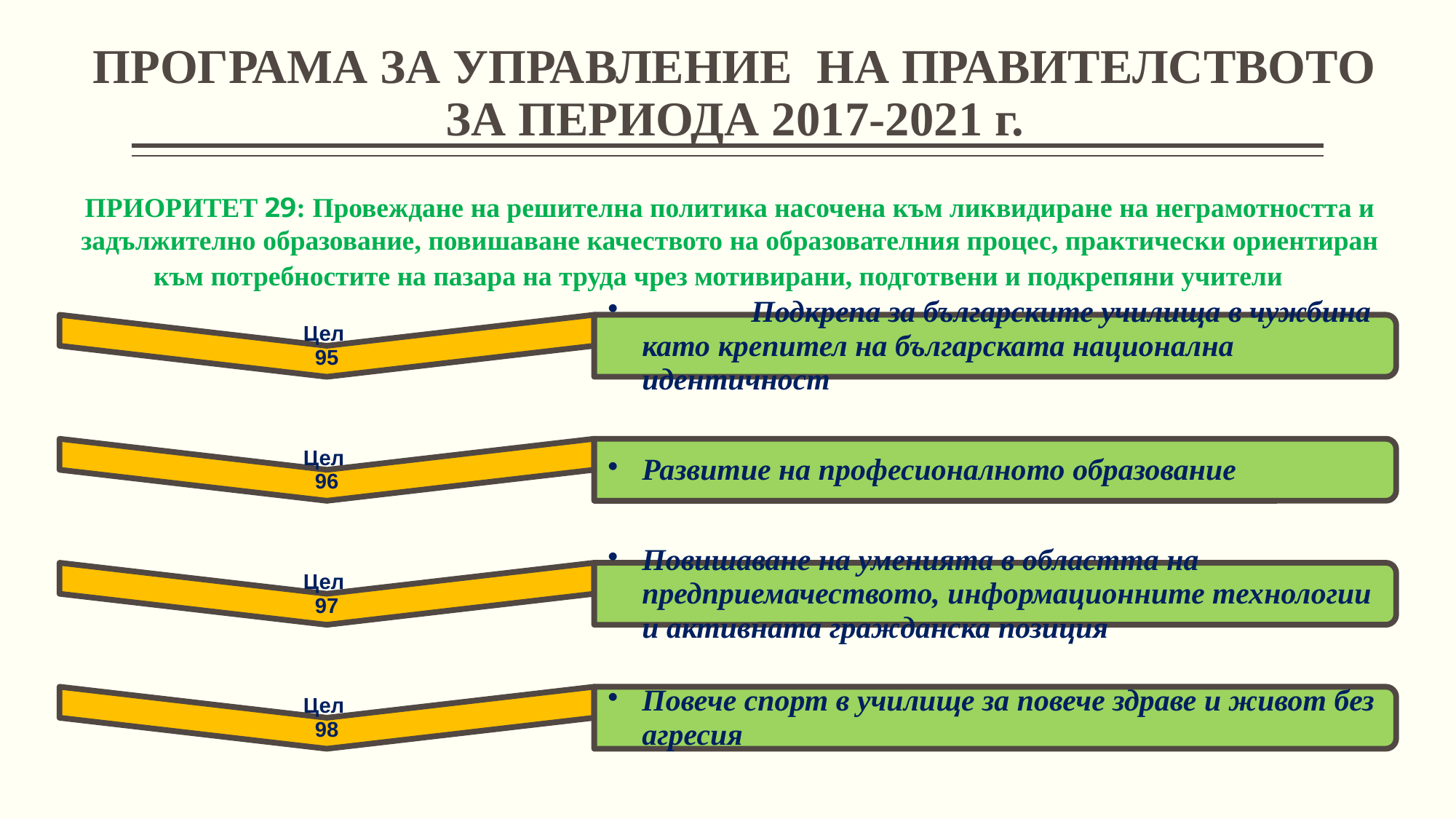

# ПРОГРАМА ЗА УПРАВЛЕНИЕ  НА ПРАВИТЕЛСТВОТО ЗА ПЕРИОДА 2017-2021 г.
ПРИОРИТЕТ 29: Провеждане на решителна политика насочена към ликвидиране на неграмотността и задължително образование, повишаване качеството на образователния процес, практически ориентиран към потребностите на пазара на труда чрез мотивирани, подготвени и подкрепяни учители
Цел
95
	Подкрепа за българските училища в чужбина като крепител на българската национална идентичност
Цел
96
Развитие на професионалното образование
Цел
97
Повишаване на уменията в областта на предприемачеството, информационните технологии и активната гражданска позиция
Цел
98
Повече спорт в училище за повече здраве и живот без агресия